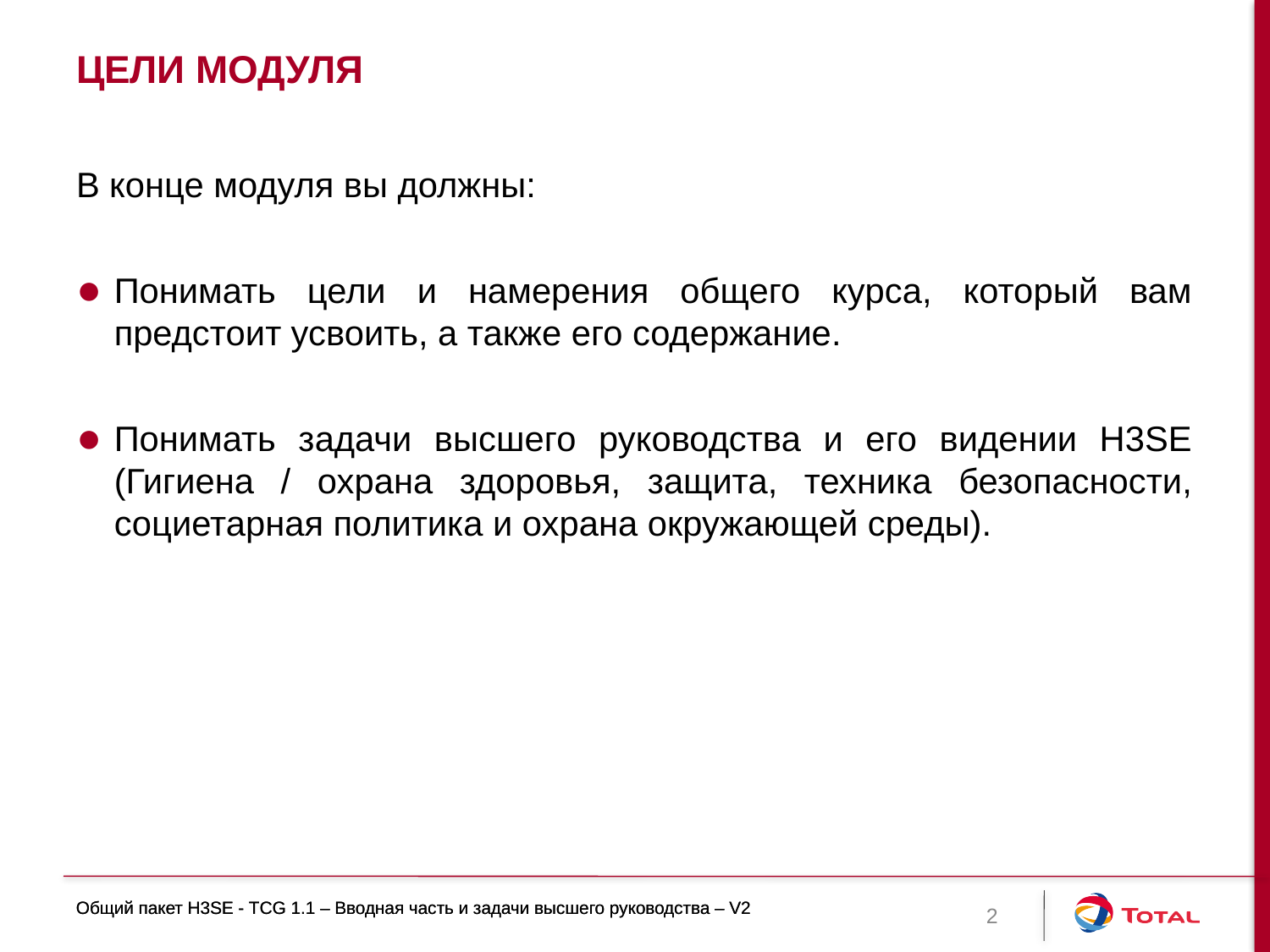

# Цели модуля
В конце модуля вы должны:

Понимать цели и намерения общего курса, который вам предстоит усвоить, а также его содержание.

Понимать задачи высшего руководства и его видении H3SE (Гигиена / охрана здоровья, защита, техника безопасности, социетарная политика и охрана окружающей среды).

Общий пакет H3SE - TCG 1.1 – Вводная часть и задачи высшего руководства – V2
Общий пакет H3SE - TCG 1.1 – Вводная часть и задачи высшего руководства – V2
2